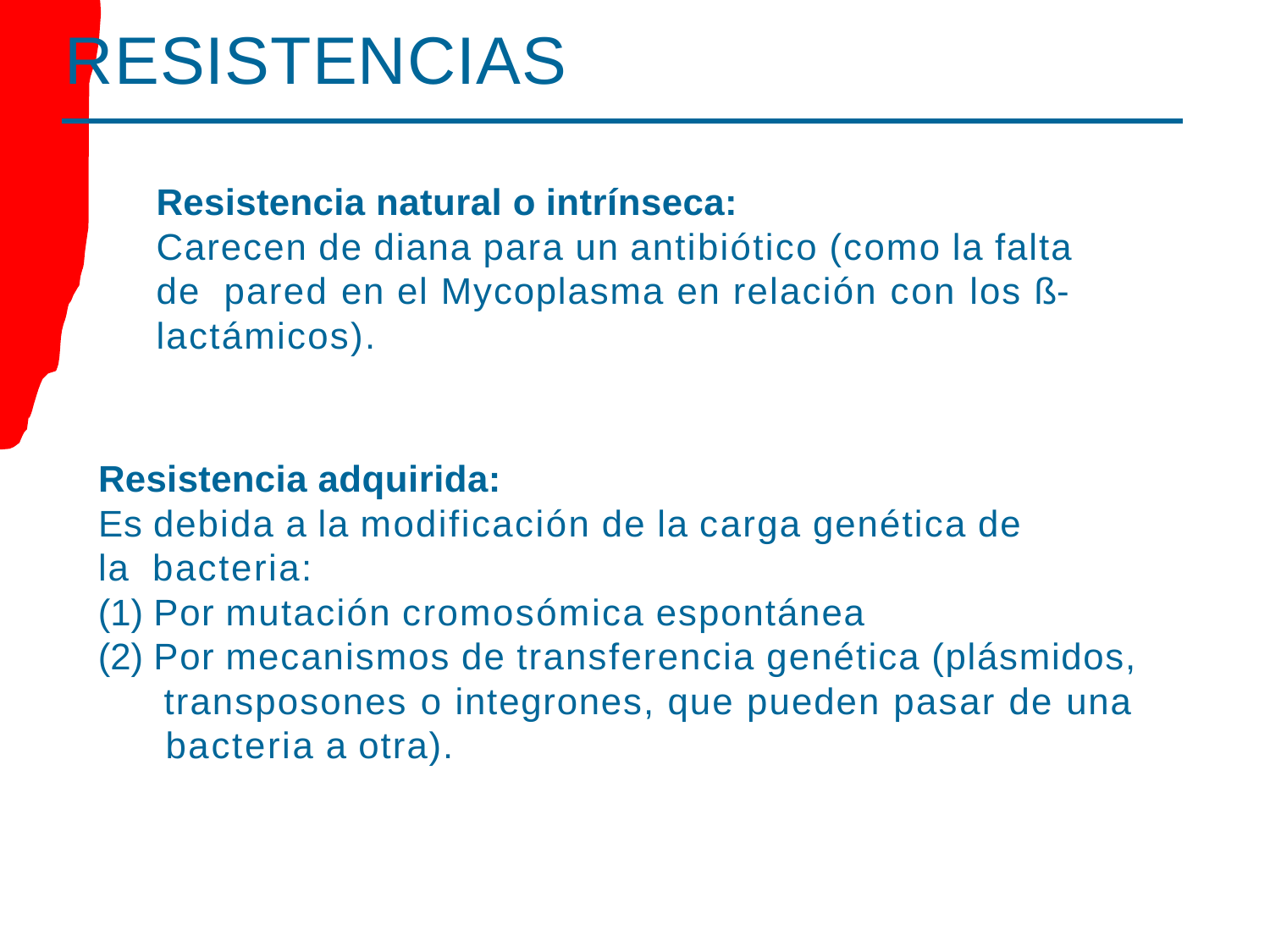

# RESISTENCIAS

Resistencia natural o intrínseca:
Carecen de diana para un antibiótico (como la falta de  pared en el Mycoplasma en relación con los ß-  lactámicos).

Resistencia adquirida:
Es debida a la modificación de la carga genética de la  bacteria:
Por mutación cromosómica espontánea
Por mecanismos de transferencia genética (plásmidos,  transposones o integrones, que pueden pasar de una  bacteria a otra).